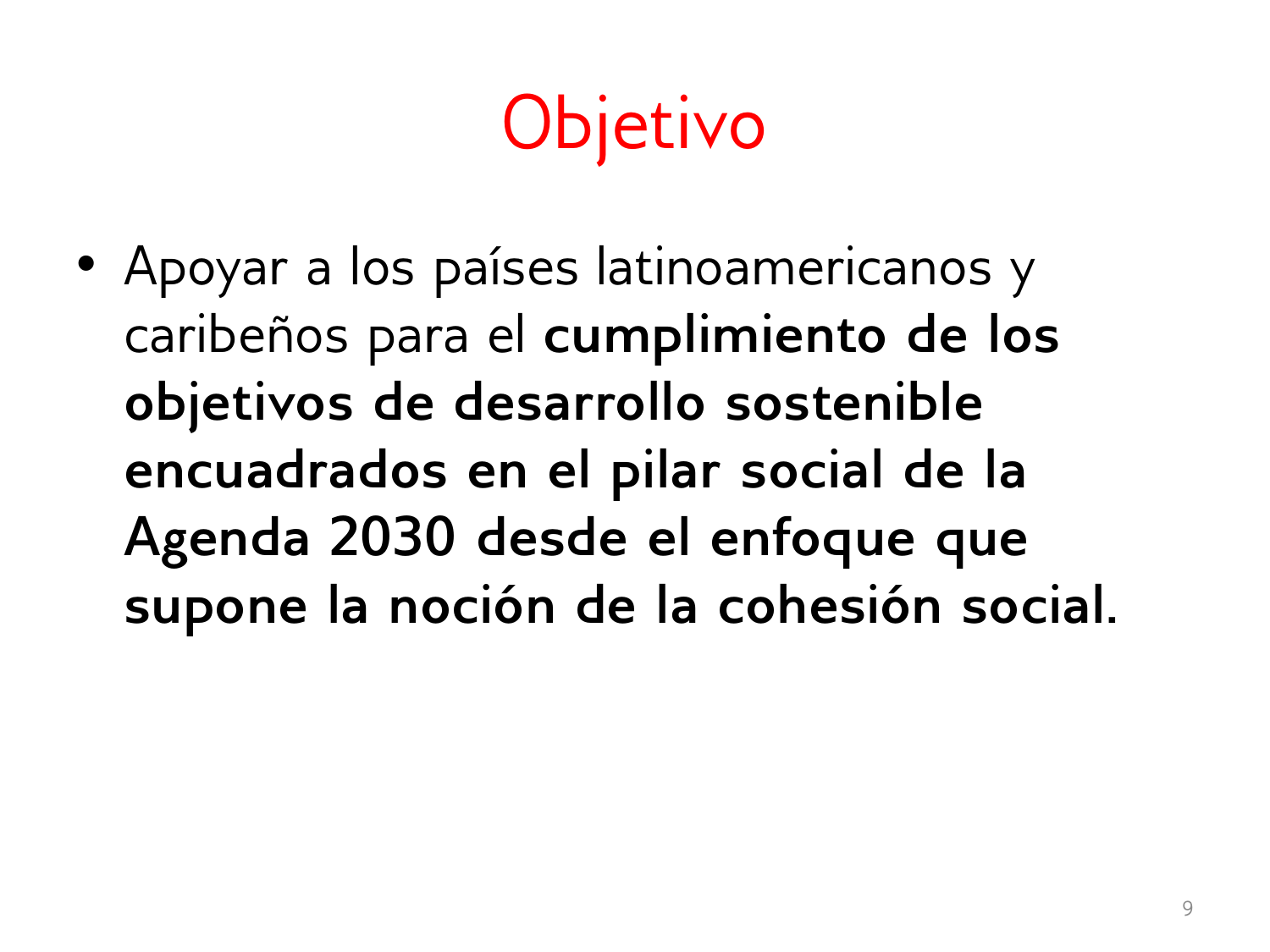

# Objetivo
Apoyar a los países latinoamericanos y caribeños para el cumplimiento de los objetivos de desarrollo sostenible encuadrados en el pilar social de la Agenda 2030 desde el enfoque que supone la noción de la cohesión social.
9